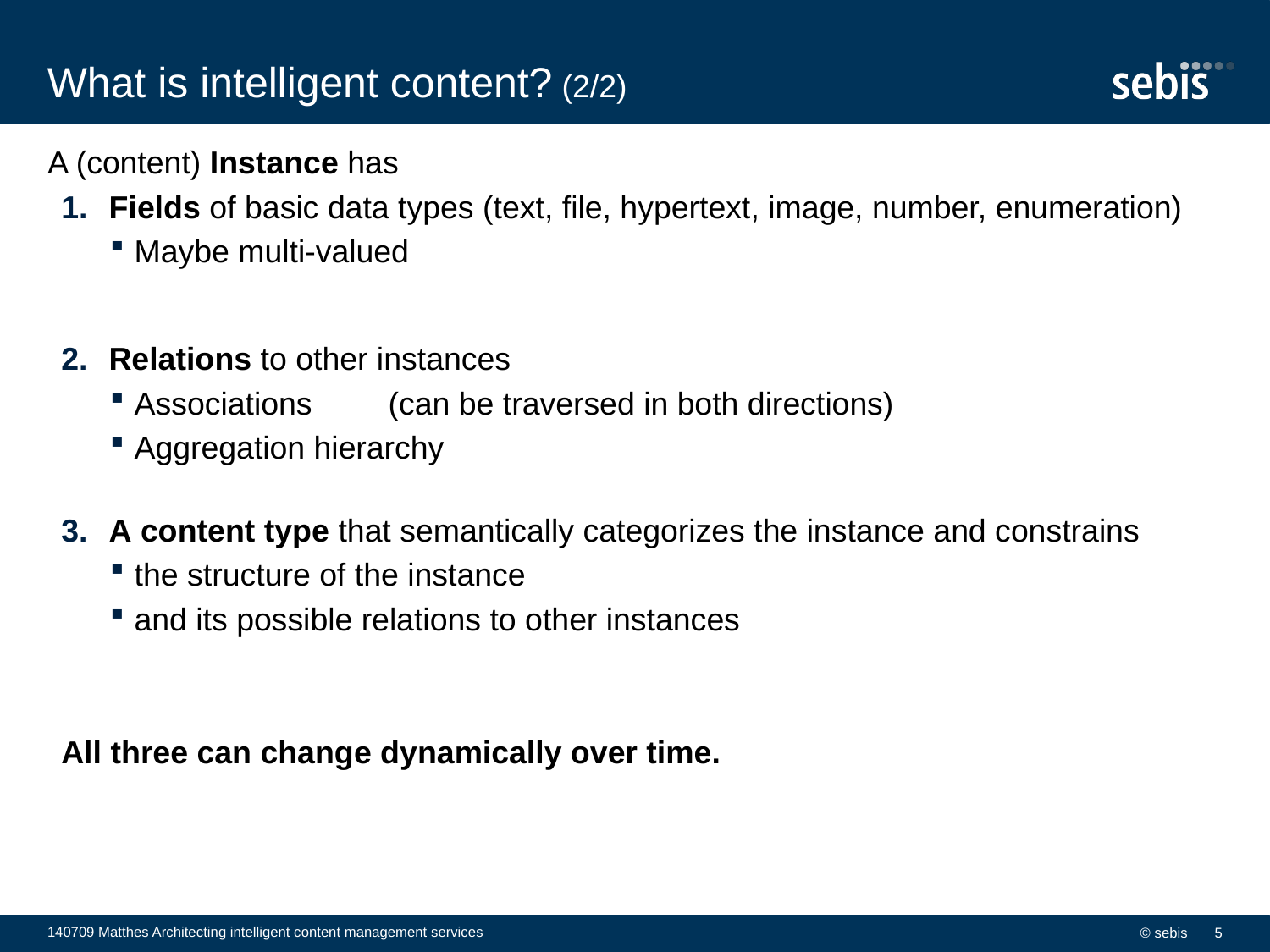

# What is intelligent content? (2/2)
A (content) Instance has
Fields of basic data types (text, file, hypertext, image, number, enumeration)
Maybe multi-valued

Relations to other instances
Associations	(can be traversed in both directions)
Aggregation hierarchy
A content type that semantically categorizes the instance and constrains
the structure of the instance
and its possible relations to other instances

All three can change dynamically over time.

140709 Matthes Architecting intelligent content management services
© sebis
5